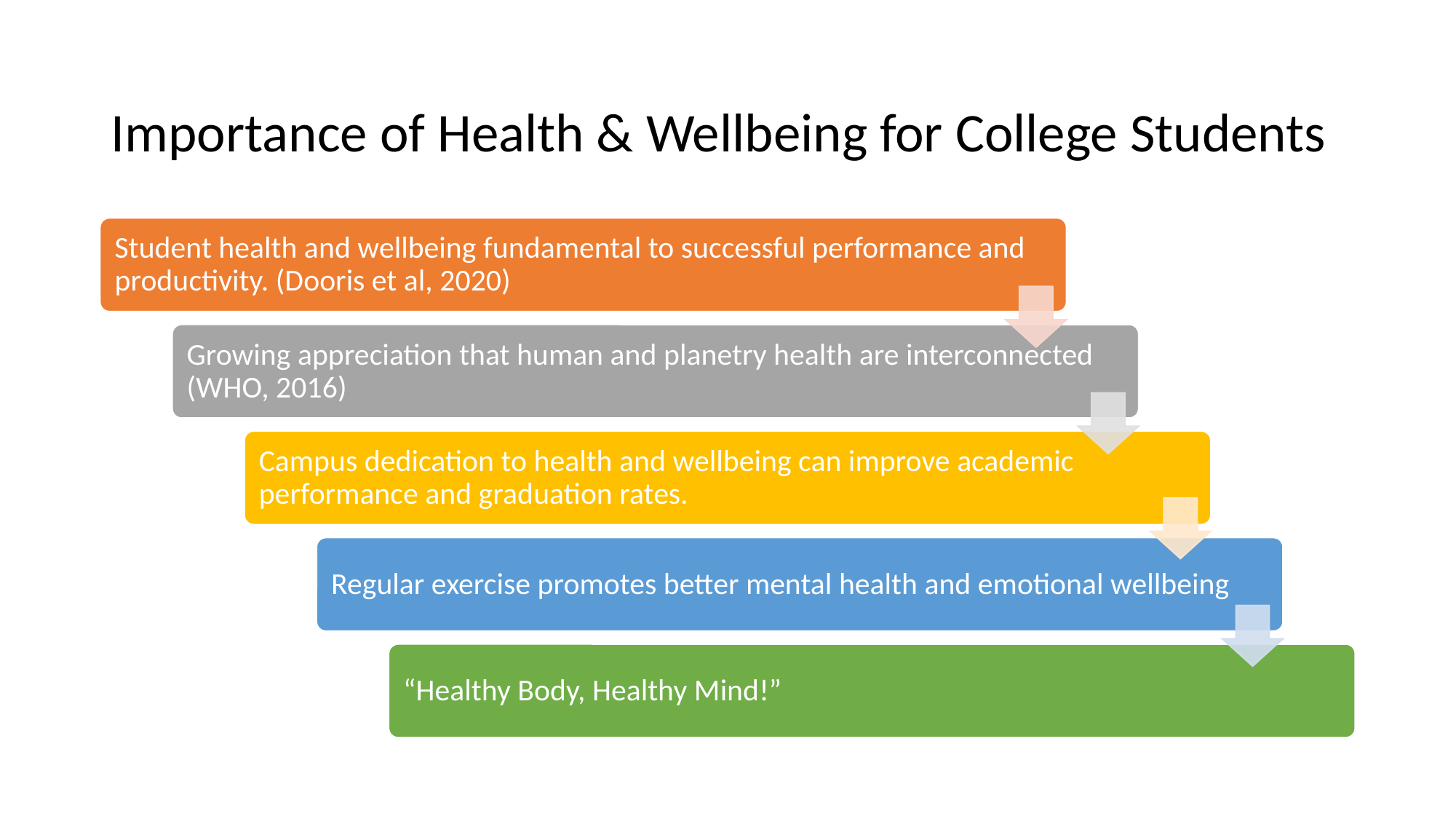

# Importance of Health & Wellbeing for College Students
Student health and wellbeing fundamental to successful performance and productivity. (Dooris et al, 2020)
Growing appreciation that human and planetry health are interconnected (WHO, 2016)
Campus dedication to health and wellbeing can improve academic performance and graduation rates.
Regular exercise promotes better mental health and emotional wellbeing
“Healthy Body, Healthy Mind!”